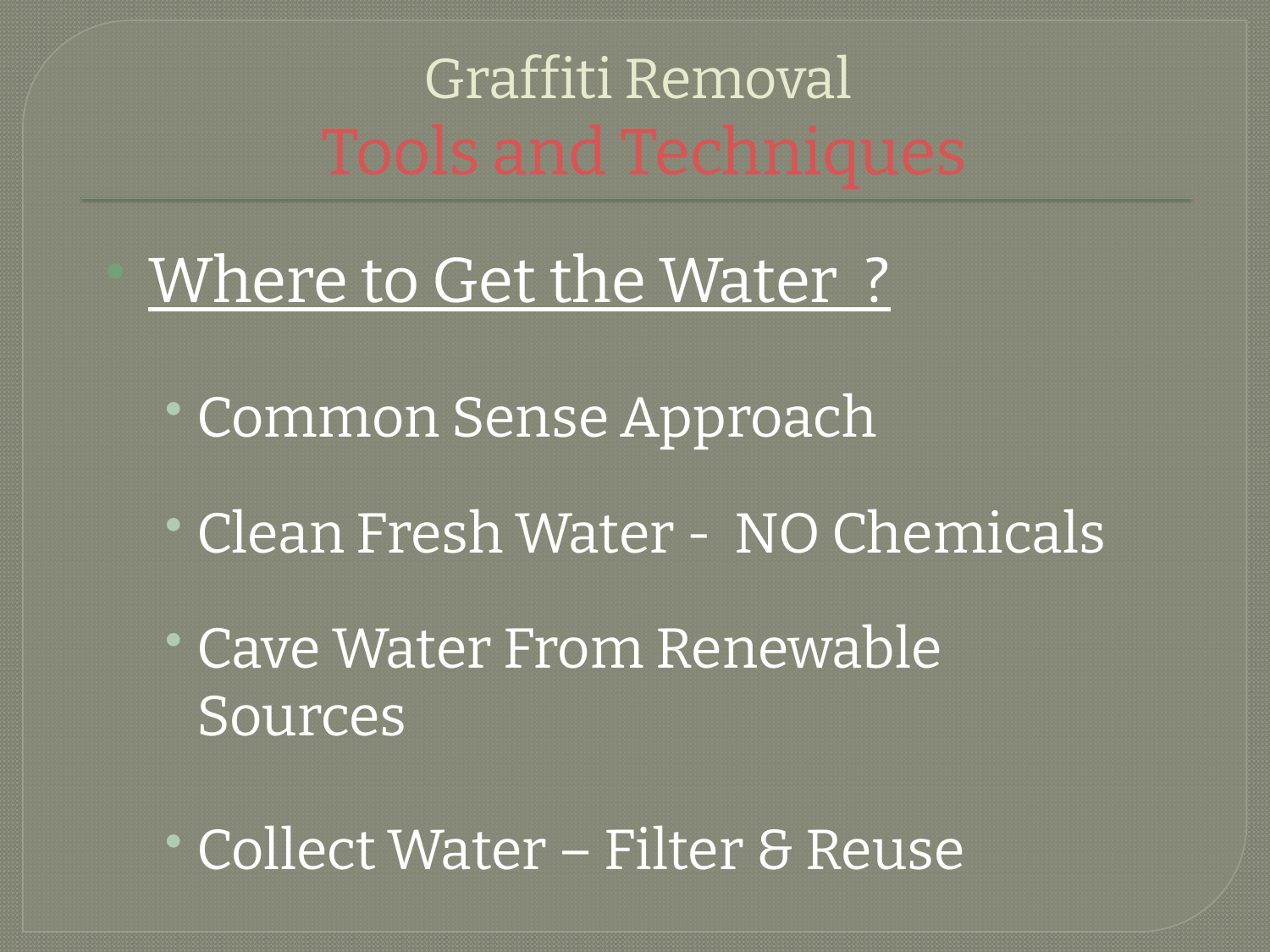

# Graffiti Removal Tools and Techniques
Where to Get the Water  ?

Common Sense Approach

Clean Fresh Water -  NO Chemicals

Cave Water From Renewable Sources

Collect Water – Filter & Reuse